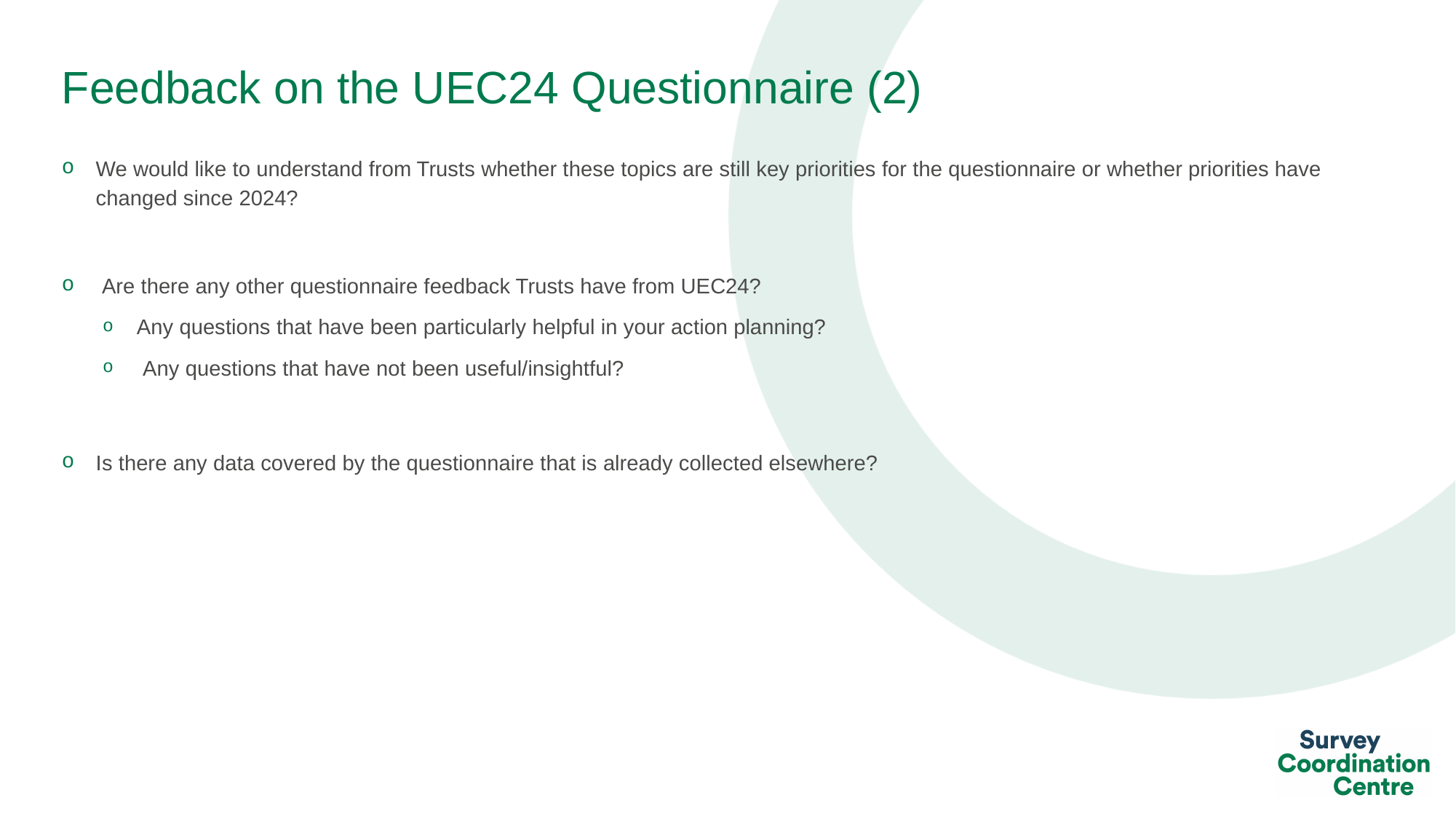

# Feedback on the UEC24 Questionnaire (2)
We would like to understand from Trusts whether these topics are still key priorities for the questionnaire or whether priorities have changed since 2024?

 Are there any other questionnaire feedback Trusts have from UEC24?
Any questions that have been particularly helpful in your action planning?
 Any questions that have not been useful/insightful?

Is there any data covered by the questionnaire that is already collected elsewhere?